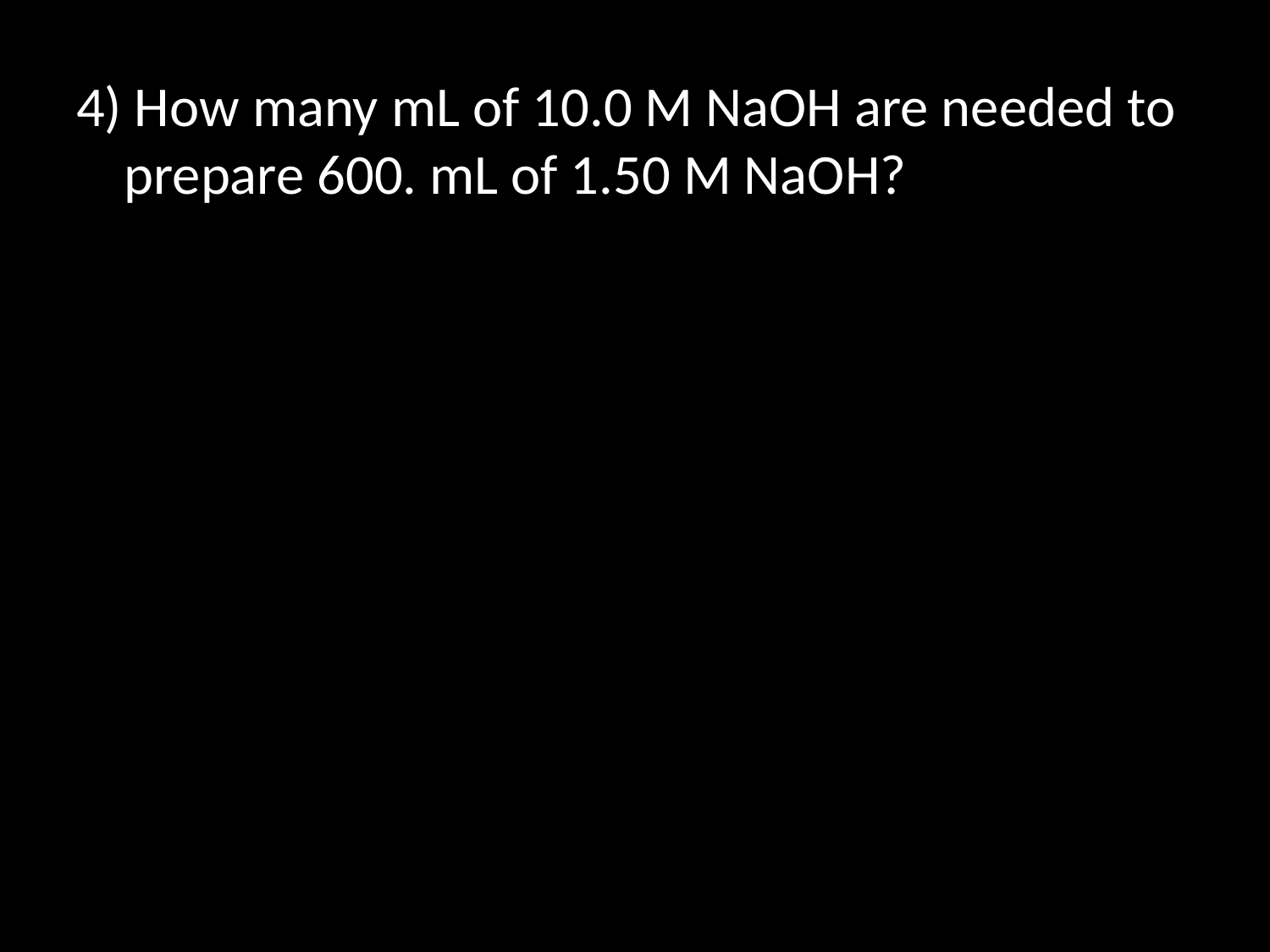

4) How many mL of 10.0 M NaOH are needed to prepare 600. mL of 1.50 M NaOH?